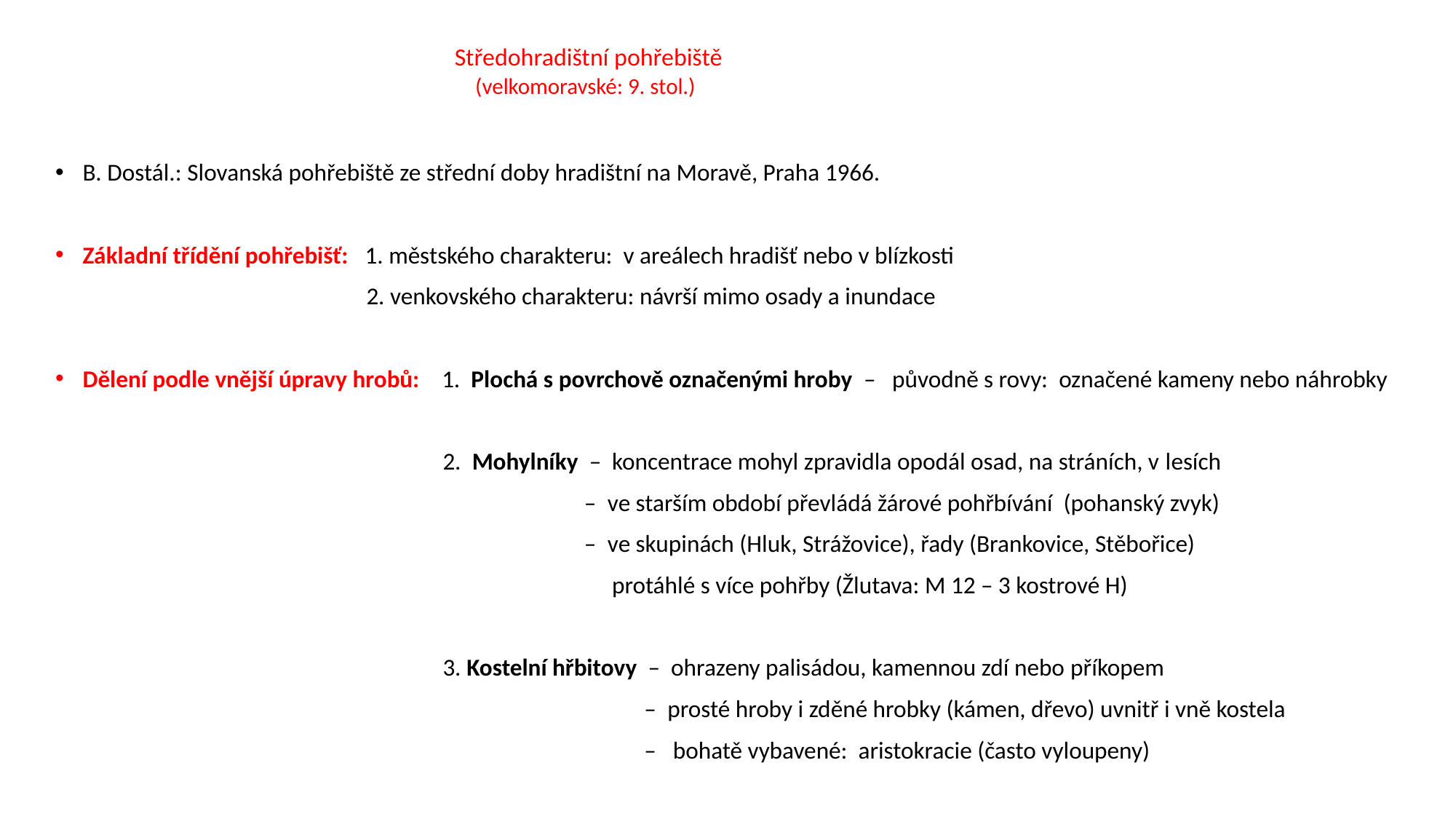

# Středohradištní pohřebiště (velkomoravské: 9. stol.)
B. Dostál.: Slovanská pohřebiště ze střední doby hradištní na Moravě, Praha 1966.

Základní třídění pohřebišť:   1. městského charakteru:  v areálech hradišť nebo v blízkosti
                                                         2. venkovského charakteru: návrší mimo osady a inundace

Dělení podle vnější úpravy hrobů:    1.  Plochá s povrchově označenými hroby  –   původně s rovy:  označené kameny nebo náhrobky

                                                                       2.  Mohylníky  –  koncentrace mohyl zpravidla opodál osad, na stráních, v lesích
                                                                                                 –  ve starším období převládá žárové pohřbívání  (pohanský zvyk)
                                                                                                 –  ve skupinách (Hluk, Strážovice), řady (Brankovice, Stěbořice)
                                                                                                      protáhlé s více pohřby (Žlutava: M 12 – 3 kostrové H)

                                                                       3. Kostelní hřbitovy  –  ohrazeny palisádou, kamennou zdí nebo příkopem
                                                                                                            –  prosté hroby i zděné hrobky (kámen, dřevo) uvnitř i vně kostela
                                                                                                            –   bohatě vybavené:  aristokracie (často vyloupeny)